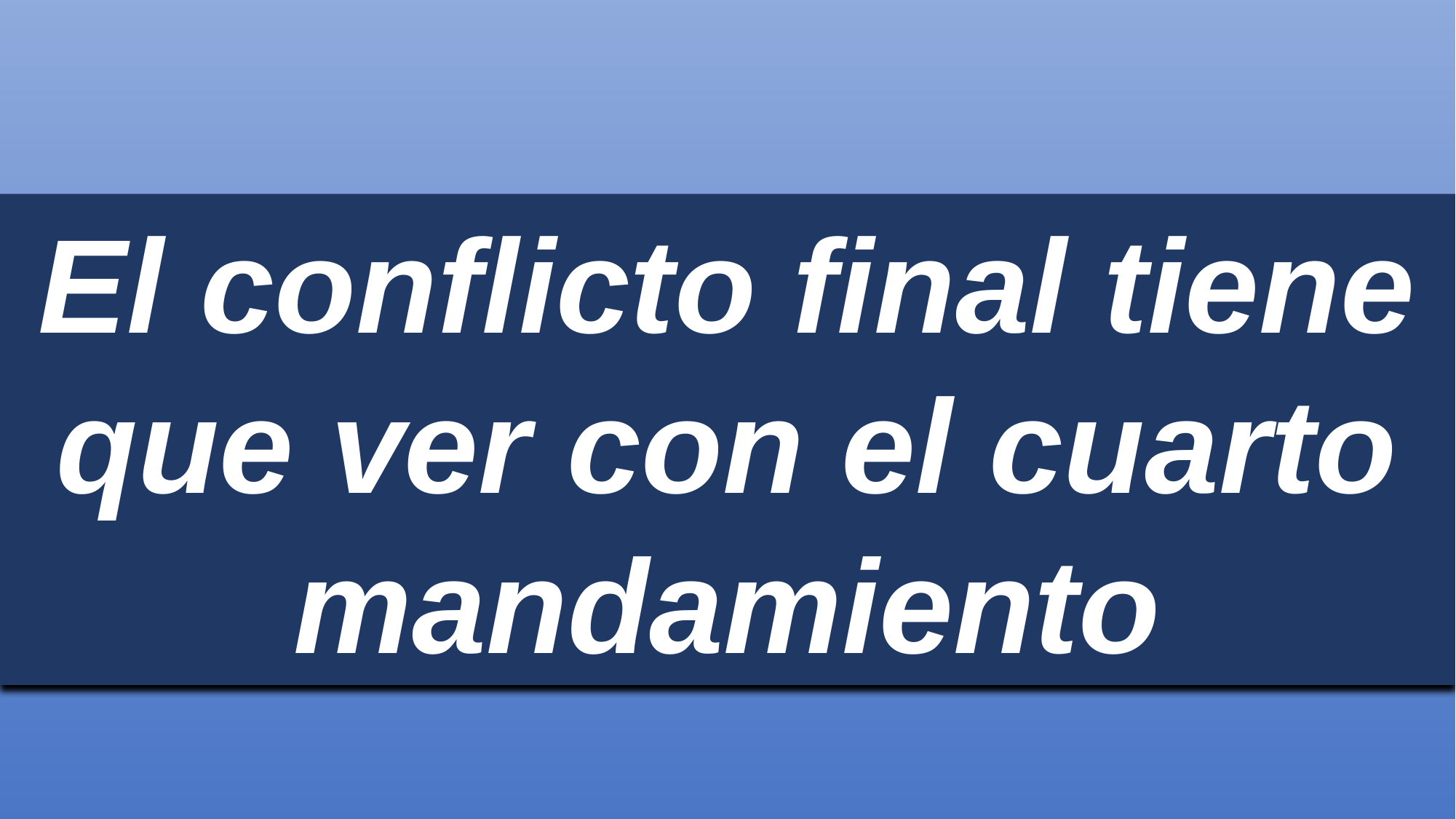

El conflicto final tiene que ver con el cuarto mandamiento